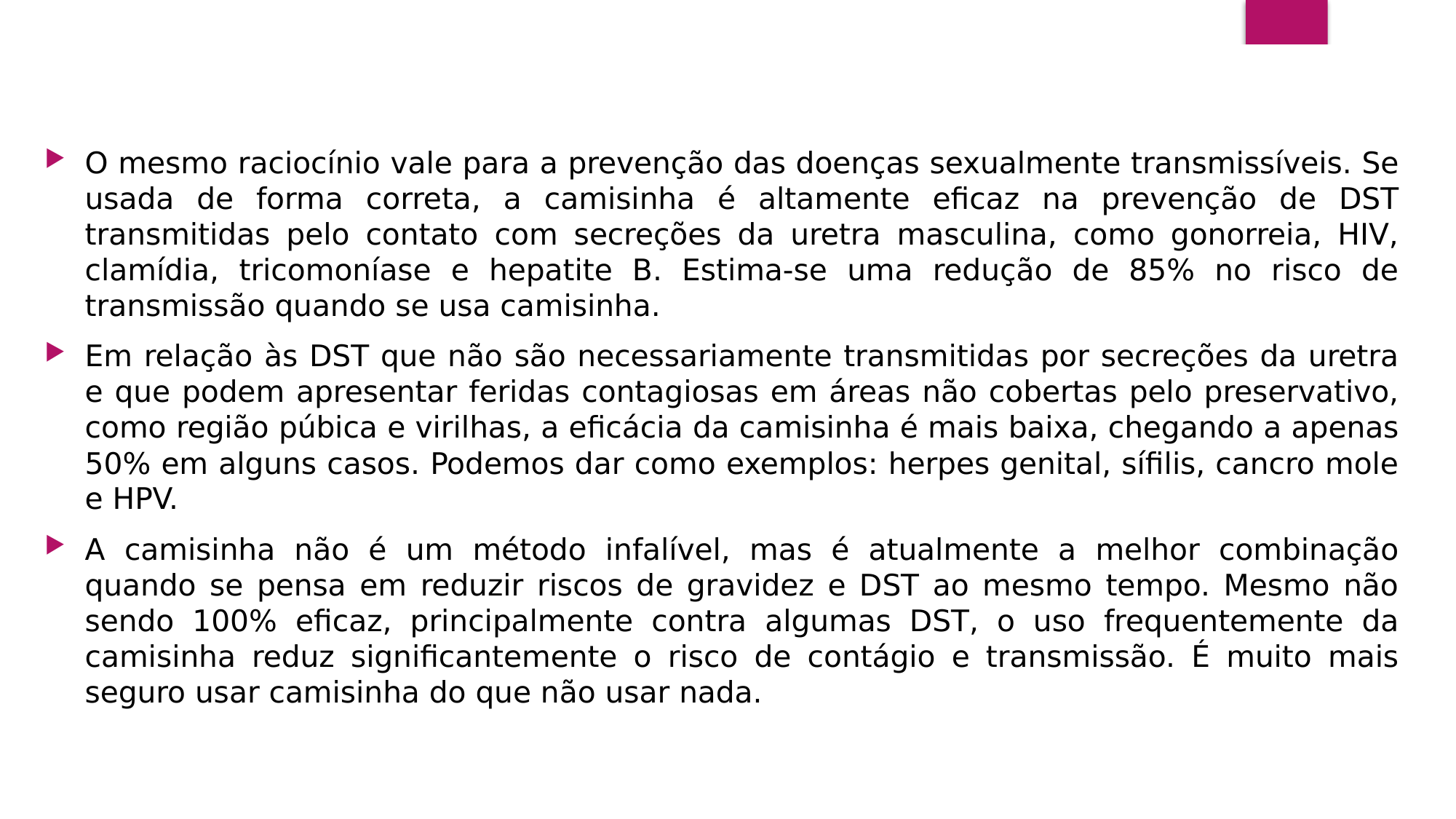

O mesmo raciocínio vale para a prevenção das doenças sexualmente transmissíveis. Se usada de forma correta, a camisinha é altamente eficaz na prevenção de DST transmitidas pelo contato com secreções da uretra masculina, como gonorreia, HIV, clamídia, tricomoníase e hepatite B. Estima-se uma redução de 85% no risco de transmissão quando se usa camisinha.
Em relação às DST que não são necessariamente transmitidas por secreções da uretra e que podem apresentar feridas contagiosas em áreas não cobertas pelo preservativo, como região púbica e virilhas, a eficácia da camisinha é mais baixa, chegando a apenas 50% em alguns casos. Podemos dar como exemplos: herpes genital, sífilis, cancro mole e HPV.
A camisinha não é um método infalível, mas é atualmente a melhor combinação quando se pensa em reduzir riscos de gravidez e DST ao mesmo tempo. Mesmo não sendo 100% eficaz, principalmente contra algumas DST, o uso frequentemente da camisinha reduz significantemente o risco de contágio e transmissão. É muito mais seguro usar camisinha do que não usar nada.

#